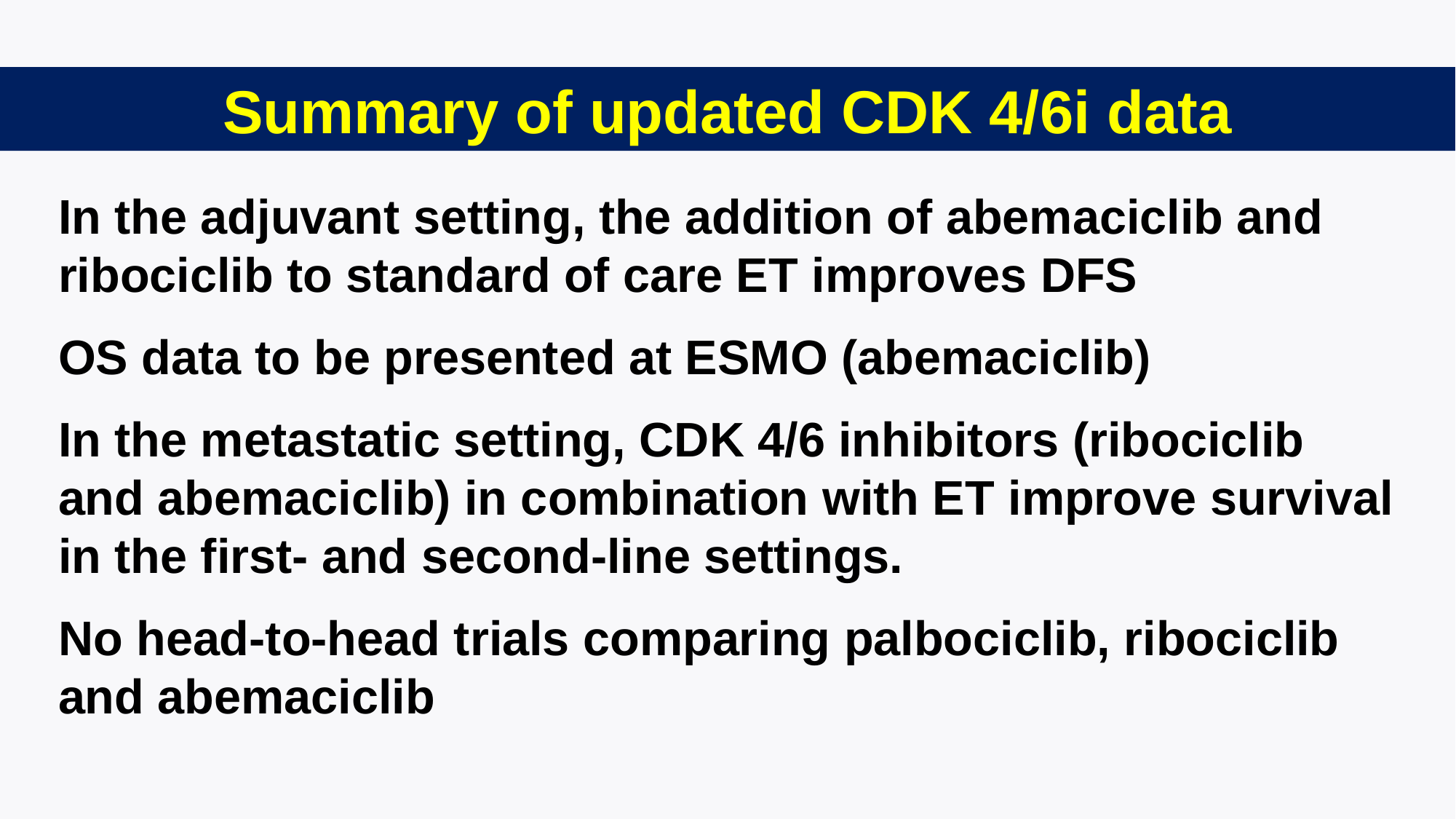

Summary of updated CDK 4/6i data
In the adjuvant setting, the addition of abemaciclib and ribociclib to standard of care ET improves DFS
OS data to be presented at ESMO (abemaciclib)
In the metastatic setting, CDK 4/6 inhibitors (ribociclib and abemaciclib) in combination with ET improve survival in the first- and second-line settings.
No head-to-head trials comparing palbociclib, ribociclib and abemaciclib